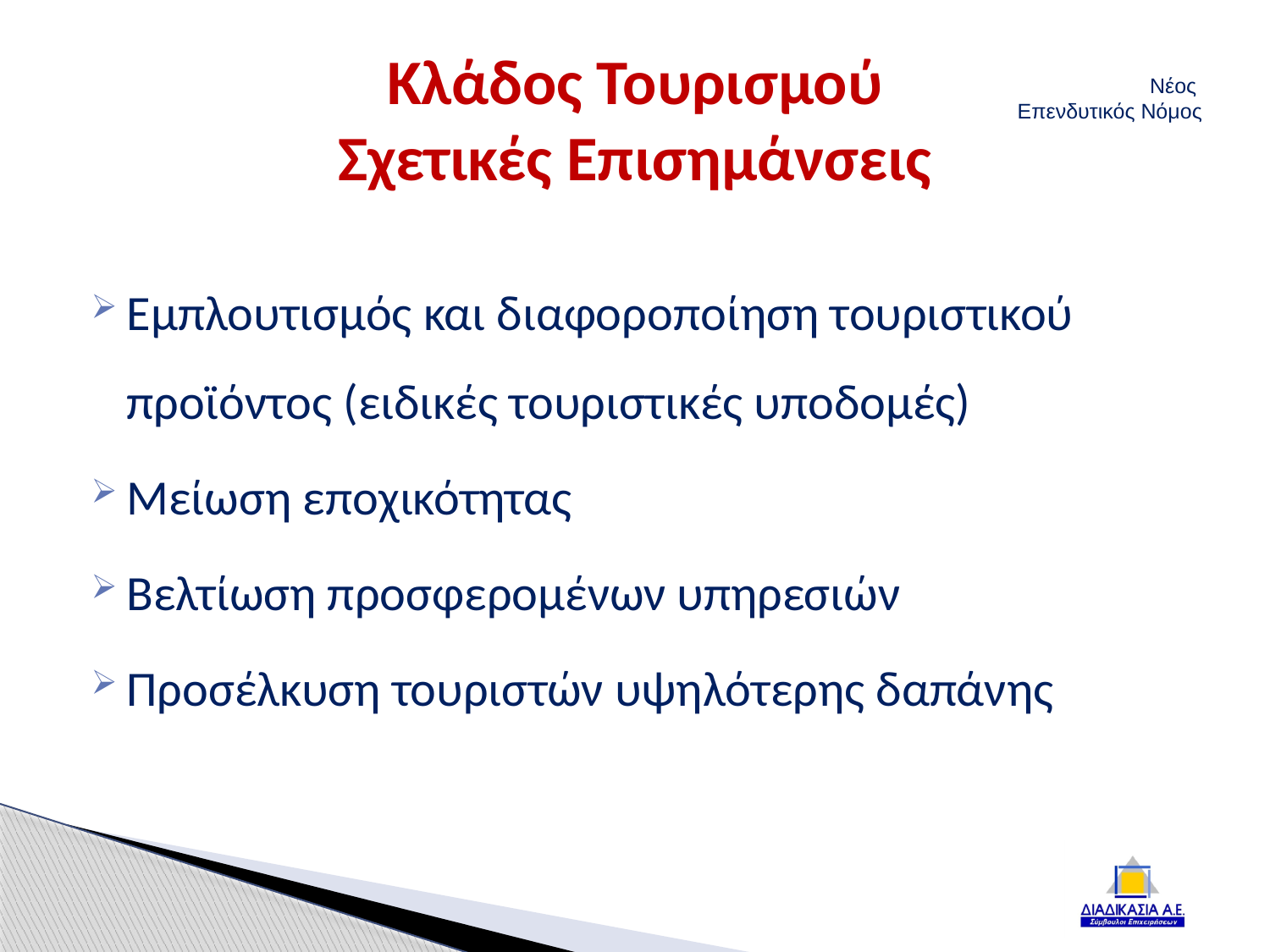

# Κλάδος Τουρισμού Σχετικές Επισημάνσεις
Νέος
Επενδυτικός Νόμος
Εμπλουτισμός και διαφοροποίηση τουριστικού προϊόντος (ειδικές τουριστικές υποδομές)
Μείωση εποχικότητας
Βελτίωση προσφερομένων υπηρεσιών
Προσέλκυση τουριστών υψηλότερης δαπάνης